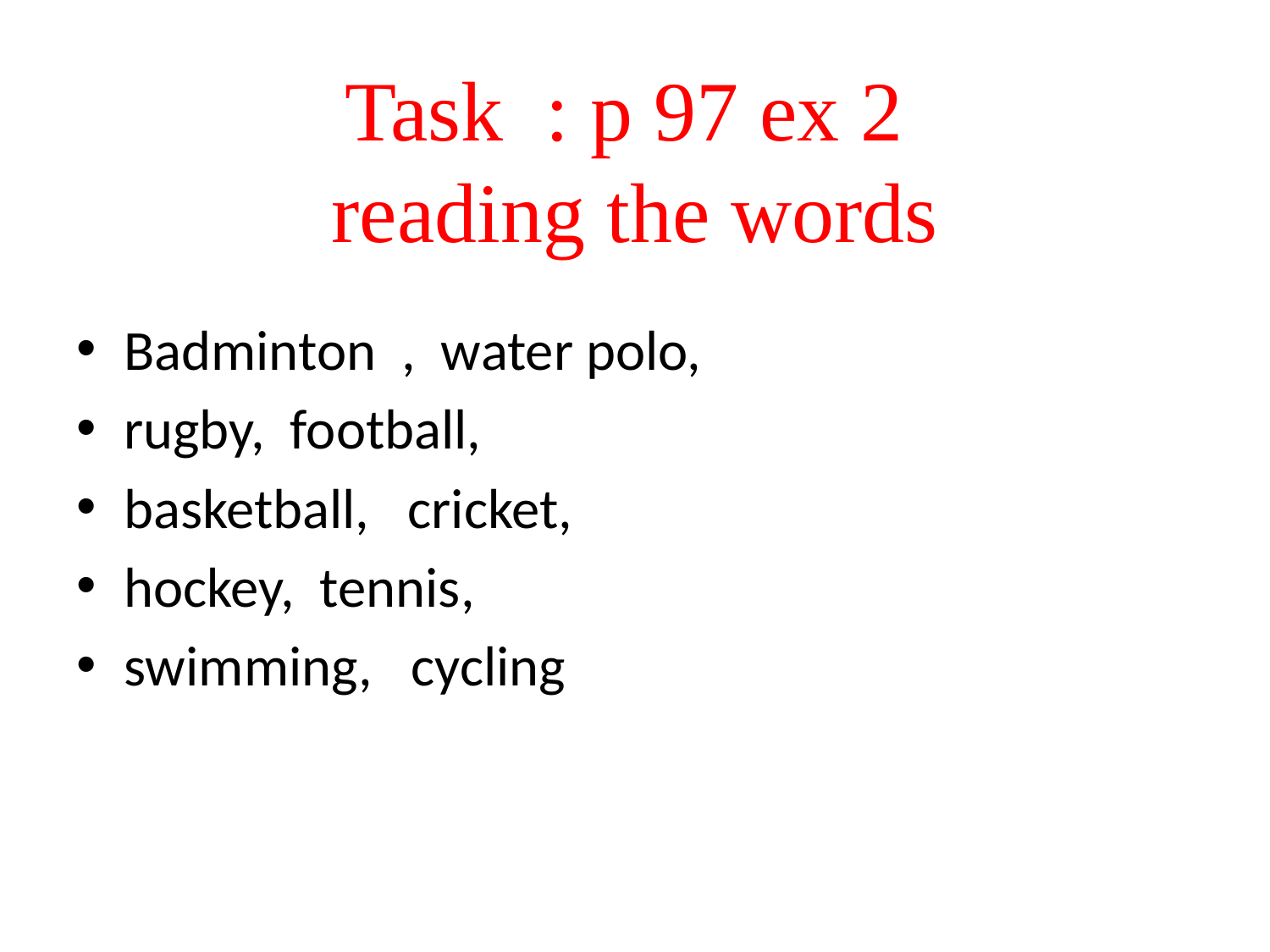

# Task  : p 97 ex 2 reading the words
Badminton  ,  water polo,
rugby,  football,
basketball,   cricket,
hockey,  tennis,
swimming,   cycling